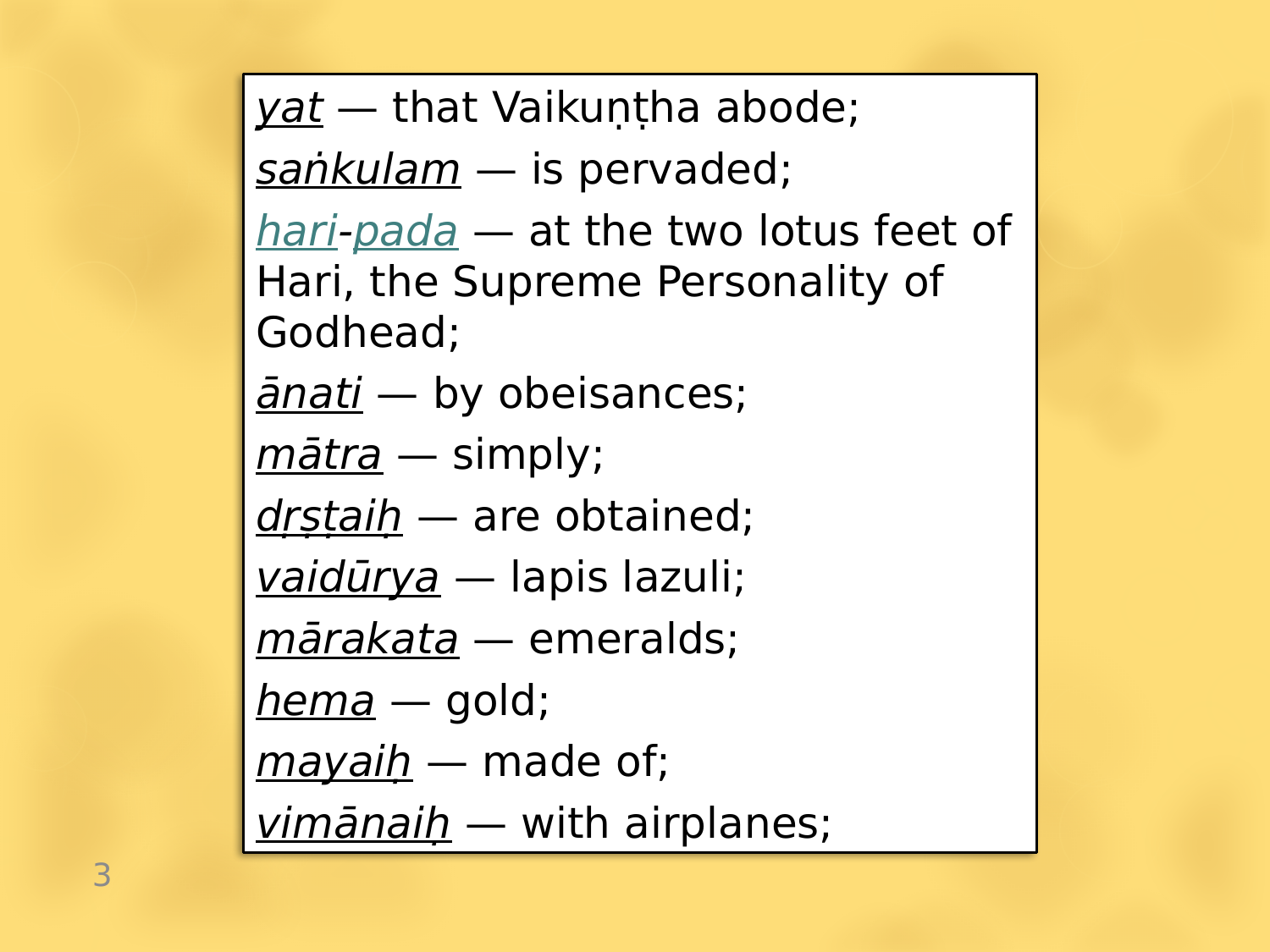

yat — that Vaikuṇṭha abode;
saṅkulam — is pervaded;
hari-pada — at the two lotus feet of Hari, the Supreme Personality of Godhead;
ānati — by obeisances;
mātra — simply;
dṛṣṭaiḥ — are obtained;
vaidūrya — lapis lazuli;
mārakata — emeralds;
hema — gold;
mayaiḥ — made of;
vimānaiḥ — with airplanes;
3